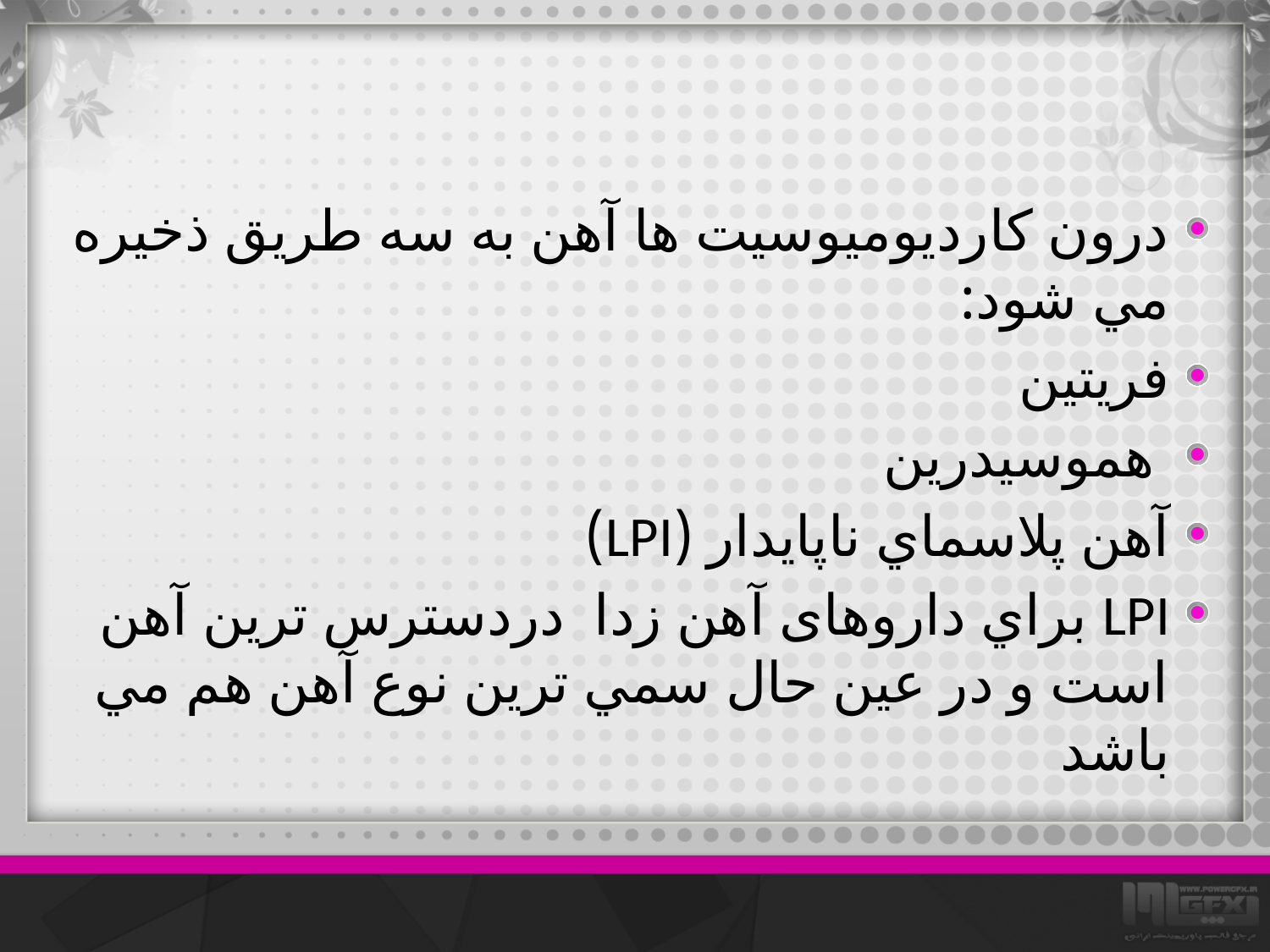

#
درون كارديوميوسيت ها آهن به سه طريق ذخيره مي شود:
فريتين
 هموسيدرين
آهن پلاسماي ناپايدار (LPI)
LPI براي داروهای آهن زدا  دردسترس ترين آهن است و در عين حال سمي ترين نوع آهن هم مي باشد